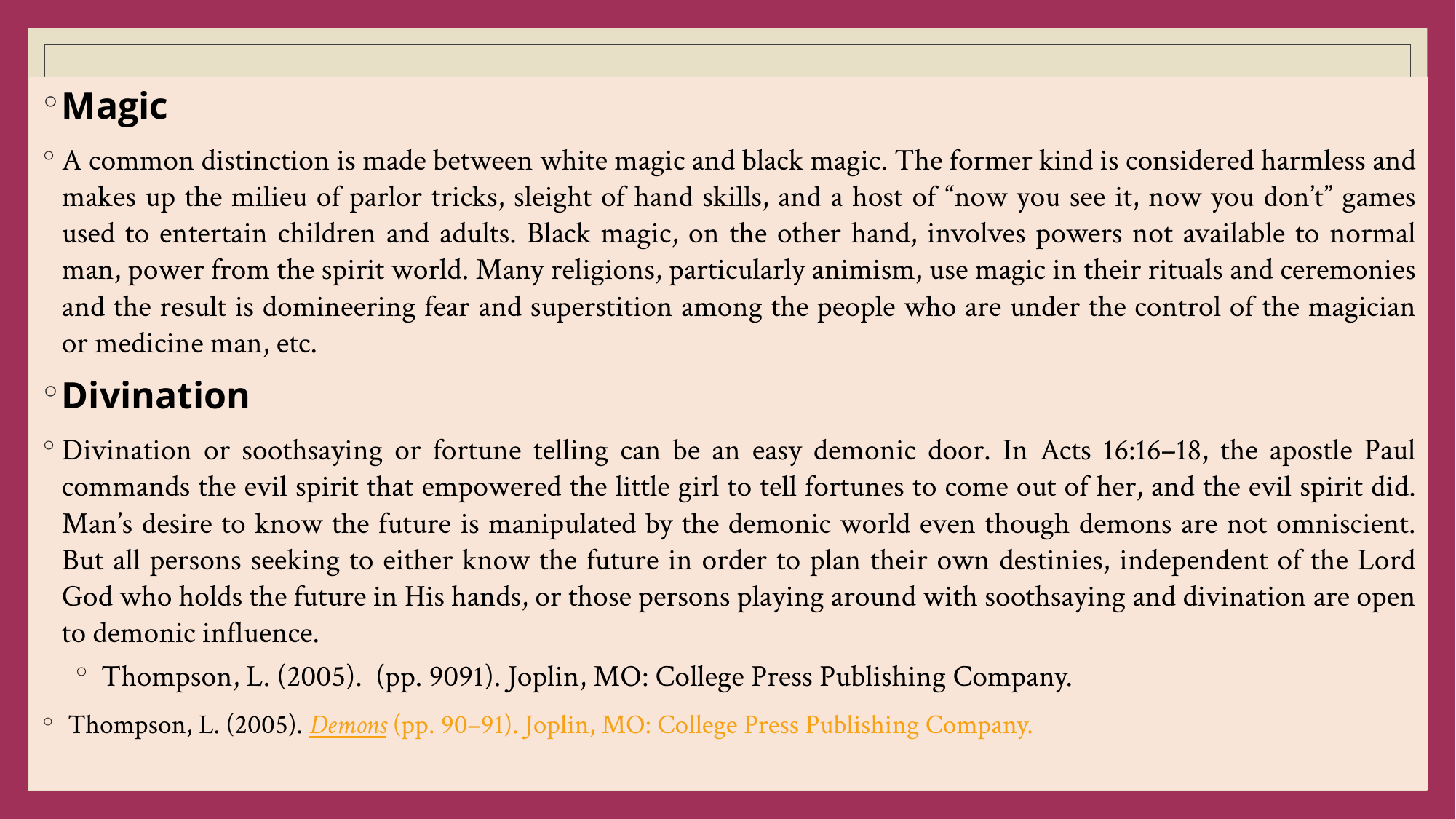

#
Magic
A common distinction is made between white magic and black magic. The former kind is considered harmless and makes up the milieu of parlor tricks, sleight of hand skills, and a host of “now you see it, now you don’t” games used to entertain children and adults. Black magic, on the other hand, involves powers not available to normal man, power from the spirit world. Many religions, particularly animism, use magic in their rituals and ceremonies and the result is domineering fear and superstition among the people who are under the control of the magician or medicine man, etc.
Divination
Divination or soothsaying or fortune telling can be an easy demonic door. In Acts 16:16–18, the apostle Paul commands the evil spirit that empowered the little girl to tell fortunes to come out of her, and the evil spirit did. Man’s desire to know the future is manipulated by the demonic world even though demons are not omniscient. But all persons seeking to either know the future in order to plan their own destinies, independent of the Lord God who holds the future in His hands, or those persons playing around with soothsaying and divination are open to demonic influence.
 Thompson, L. (2005).  (pp. 9091). Joplin, MO: College Press Publishing Company.
 Thompson, L. (2005). Demons (pp. 90–91). Joplin, MO: College Press Publishing Company.